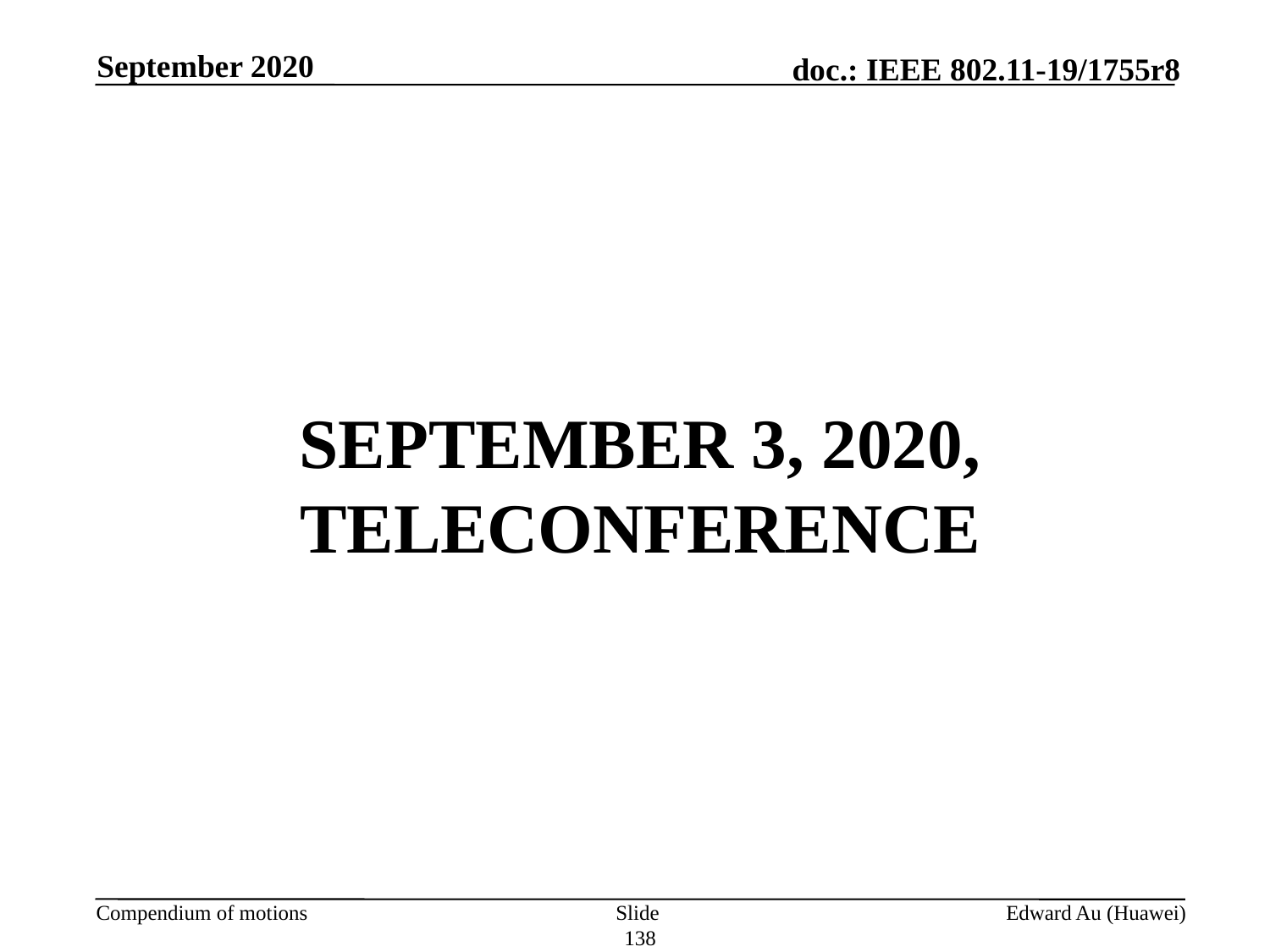

September 2020
# SePTEMBER 3, 2020, TELECONFERENCE
Slide 138
Edward Au (Huawei)